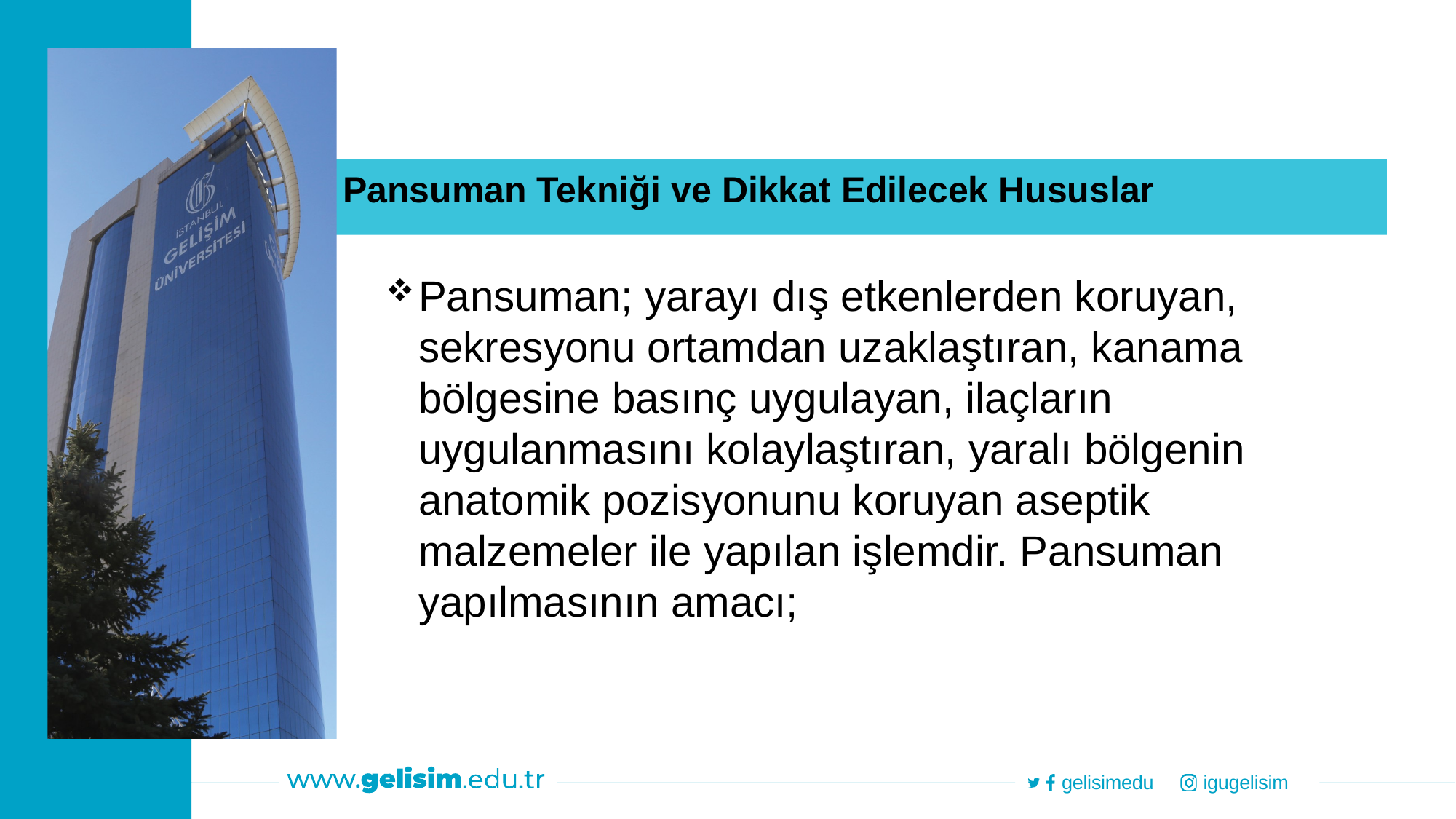

Pansuman Tekniği ve Dikkat Edilecek Hususlar
Pansuman; yarayı dış etkenlerden koruyan, sekresyonu ortamdan uzaklaştıran, kanama bölgesine basınç uygulayan, ilaçların uygulanmasını kolaylaştıran, yaralı bölgenin anatomik pozisyonunu koruyan aseptik malzemeler ile yapılan işlemdir. Pansuman yapılmasının amacı;